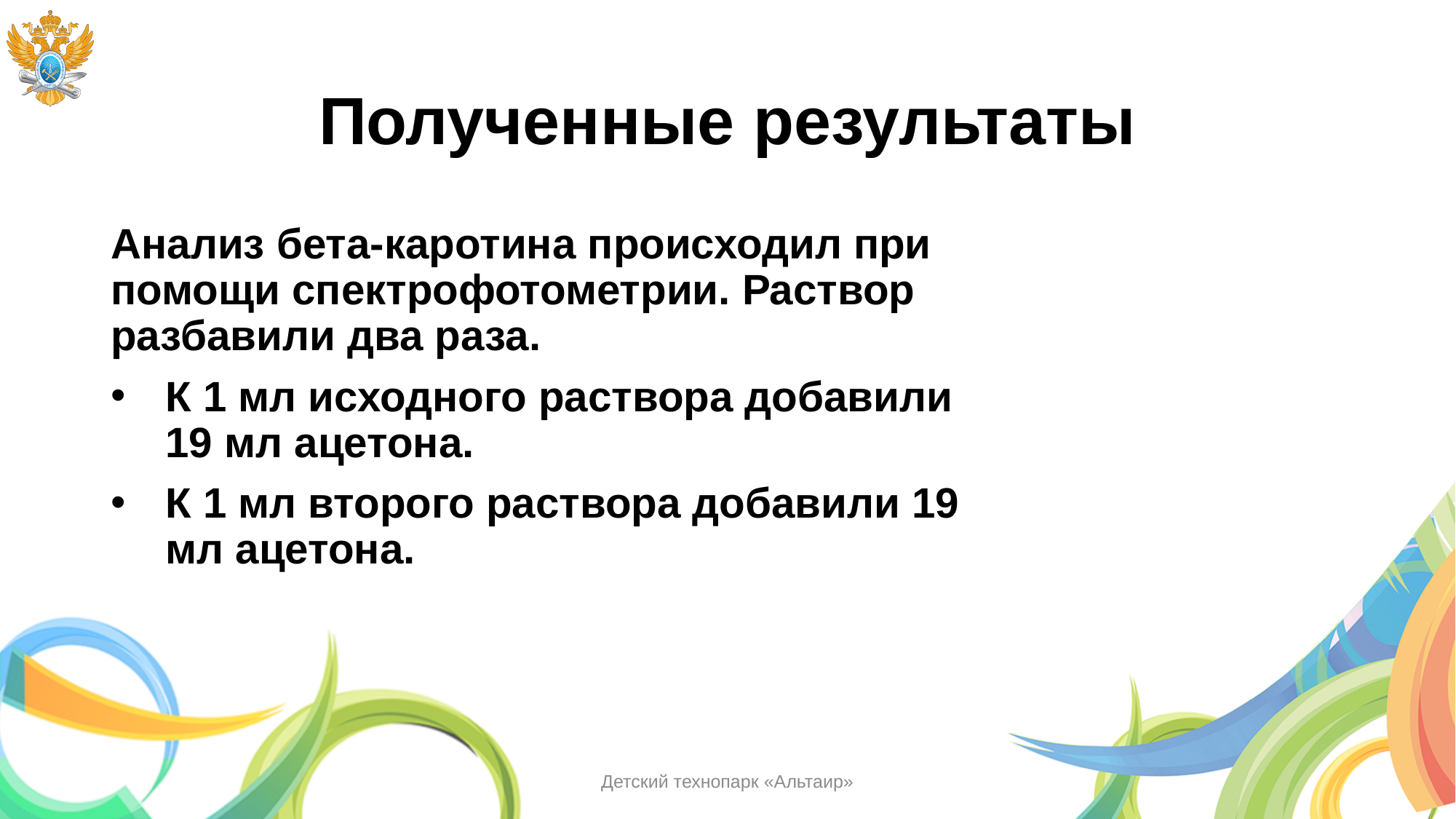

# Полученные результаты
Анализ бета-каротина происходил при помощи спектрофотометрии. Раствор разбавили два раза.
К 1 мл исходного раствора добавили 19 мл ацетона.
К 1 мл второго раствора добавили 19 мл ацетона.
Детский технопарк «Альтаир»